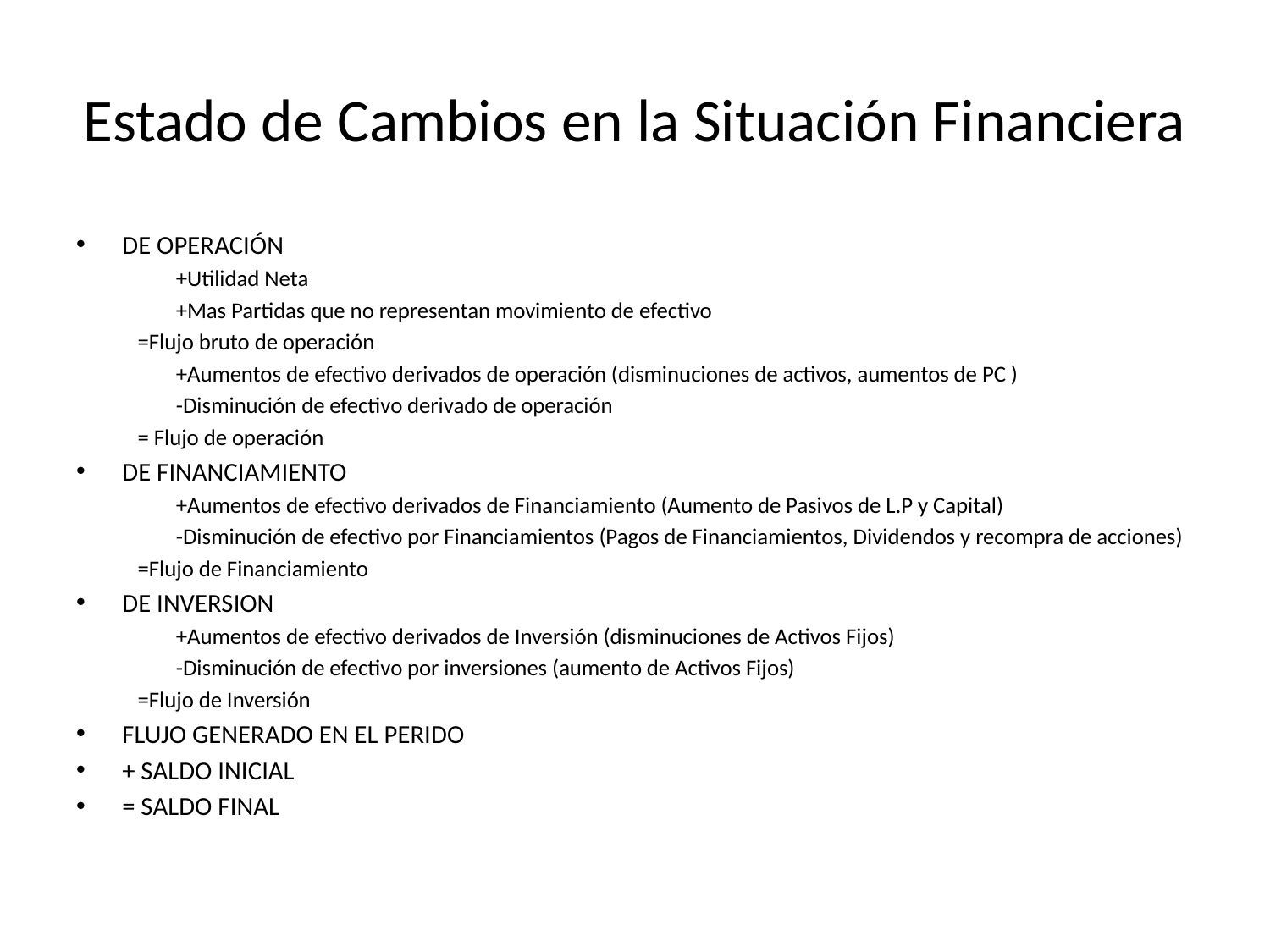

# Estado de Cambios en la Situación Financiera
DE OPERACIÓN
	+Utilidad Neta
	+Mas Partidas que no representan movimiento de efectivo
=Flujo bruto de operación
	+Aumentos de efectivo derivados de operación (disminuciones de activos, aumentos de PC )
	-Disminución de efectivo derivado de operación
= Flujo de operación
DE FINANCIAMIENTO
	+Aumentos de efectivo derivados de Financiamiento (Aumento de Pasivos de L.P y Capital)
	-Disminución de efectivo por Financiamientos (Pagos de Financiamientos, Dividendos y recompra de acciones)
=Flujo de Financiamiento
DE INVERSION
	+Aumentos de efectivo derivados de Inversión (disminuciones de Activos Fijos)
	-Disminución de efectivo por inversiones (aumento de Activos Fijos)
=Flujo de Inversión
FLUJO GENERADO EN EL PERIDO
+ SALDO INICIAL
= SALDO FINAL